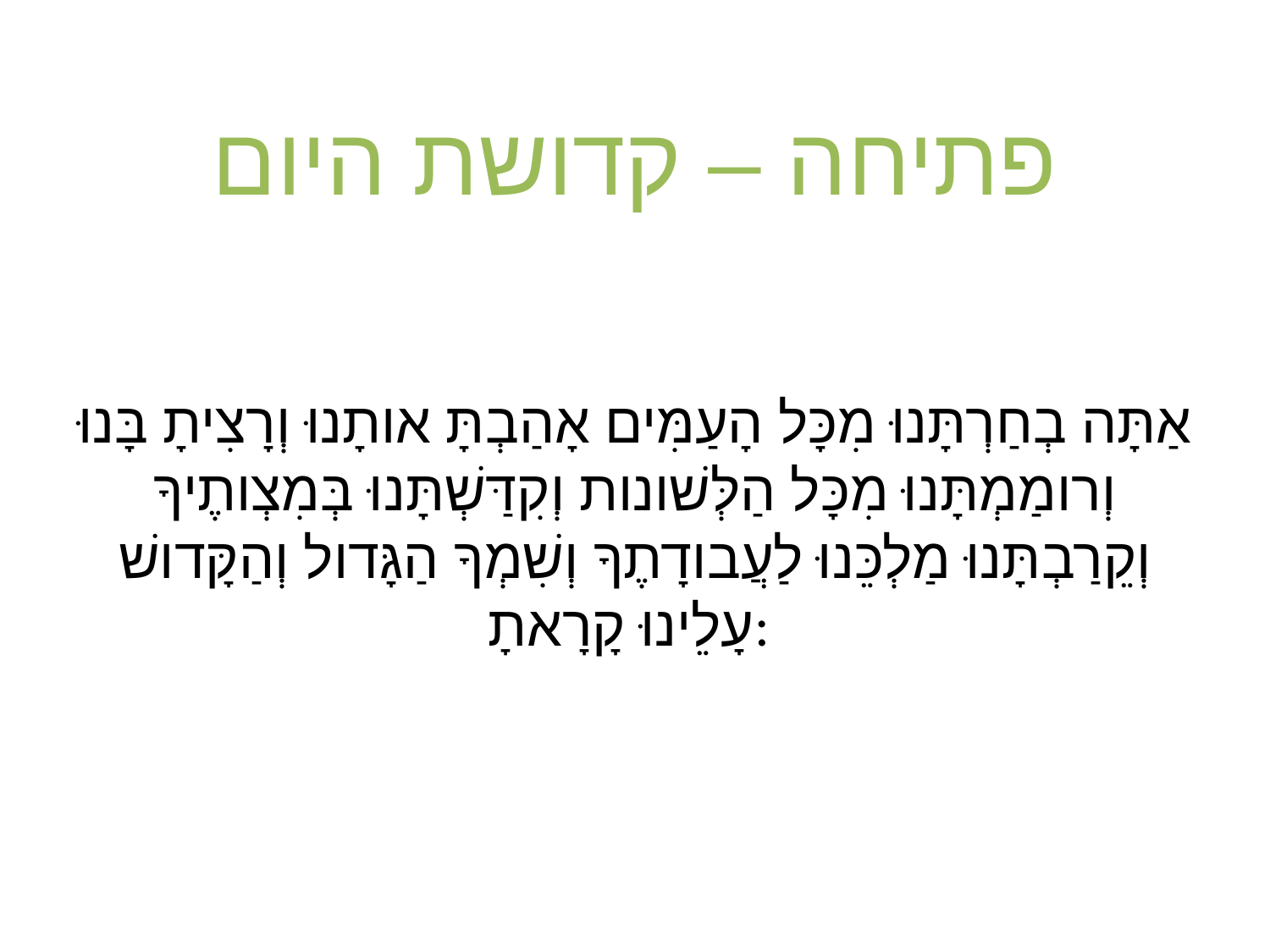

# פתיחה – קדושת היום

אַתָּה בְחַרְתָּנוּ מִכָּל הָעַמִּים אָהַבְתָּ אותָנוּ וְרָצִיתָ בָּנוּ וְרומַמְתָּנוּ מִכָּל הַלְּשׁונות וְקִדַּשְׁתָּנוּ בְּמִצְותֶיךָ וְקֵרַבְתָּנוּ מַלְכֵּנוּ לַעֲבודָתֶךָ וְשִׁמְךָ הַגָּדול וְהַקָּדושׁ עָלֵינוּ קָרָאתָ: